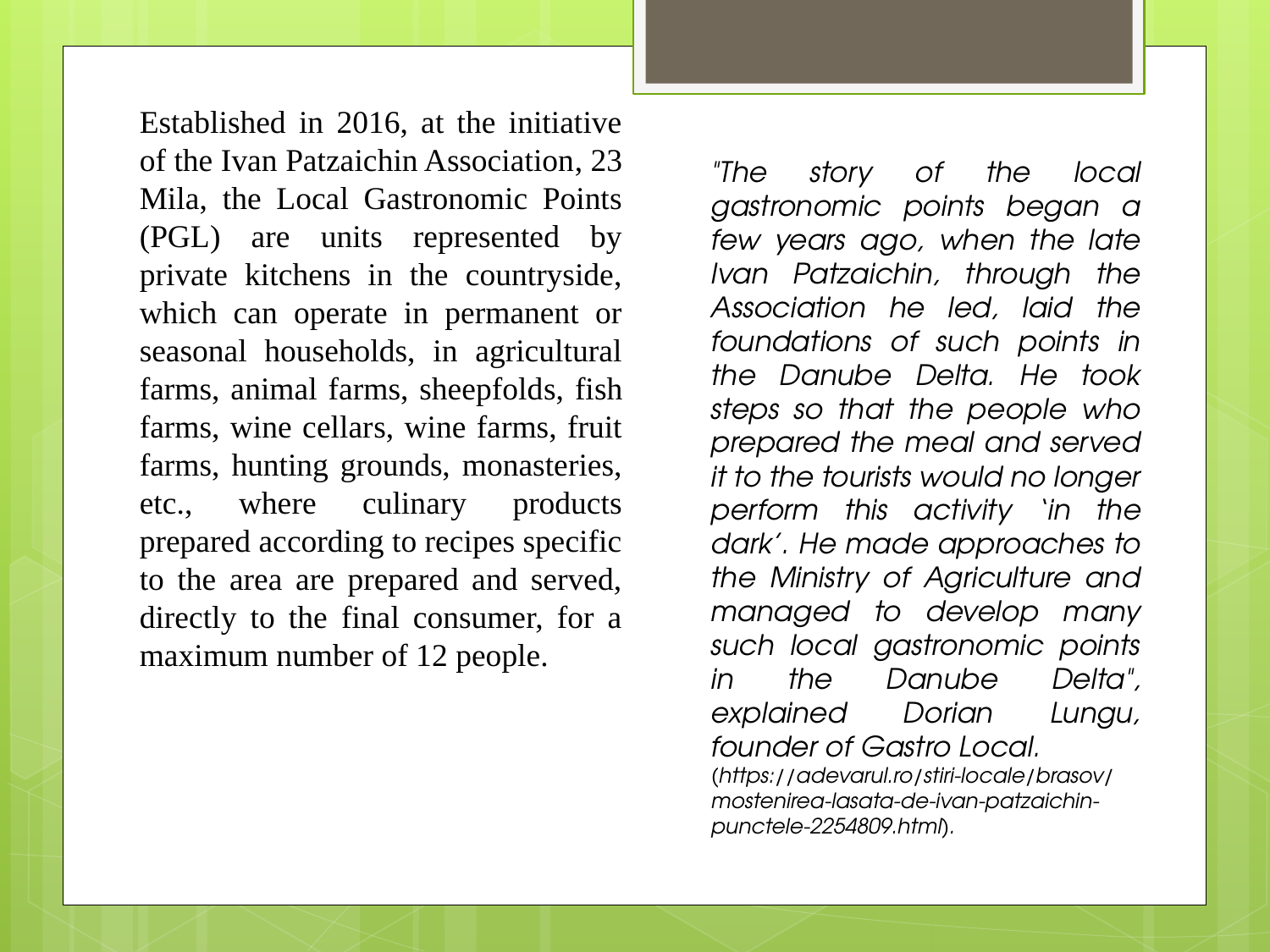

Established in 2016, at the initiative of the Ivan Patzaichin Association, 23 Mila, the Local Gastronomic Points (PGL) are units represented by private kitchens in the countryside, which can operate in permanent or seasonal households, in agricultural farms, animal farms, sheepfolds, fish farms, wine cellars, wine farms, fruit farms, hunting grounds, monasteries, etc., where culinary products prepared according to recipes specific to the area are prepared and served, directly to the final consumer, for a maximum number of 12 people.
"The story of the local gastronomic points began a few years ago, when the late Ivan Patzaichin, through the Association he led, laid the foundations of such points in the Danube Delta. He took steps so that the people who prepared the meal and served it to the tourists would no longer perform this activity ‘in the dark’. He made approaches to the Ministry of Agriculture and managed to develop many such local gastronomic points in the Danube Delta", explained Dorian Lungu, founder of Gastro Local.
(https://adevarul.ro/stiri-locale/brasov/mostenirea-lasata-de-ivan-patzaichin-punctele-2254809.html).